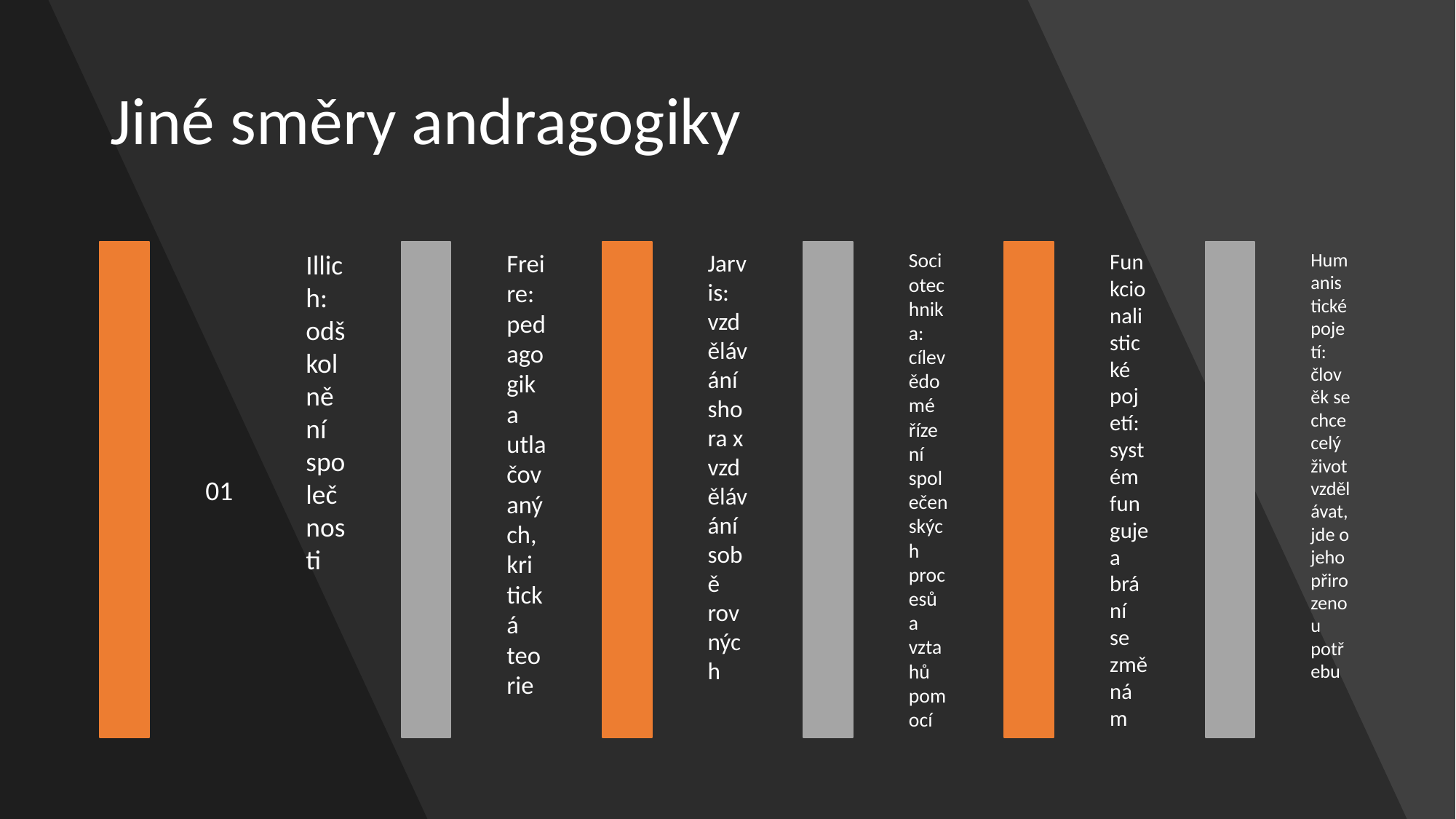

# Jiné směry andragogiky
Illich: odškolnění společnosti
01
Freire: pedagogika utlačovaných, kritická teorie
Jarvis: vzdělávání shora x vzdělávání sobě rovných
Sociotechnika: cílevědomé řízení společenských procesů a vztahů pomocí
Funkcionalistické pojetí: systém funguje a brání se změnám
Humanistické pojetí: člověk se chce celý život vzdělávat, jde o jeho přirozenou potřebu